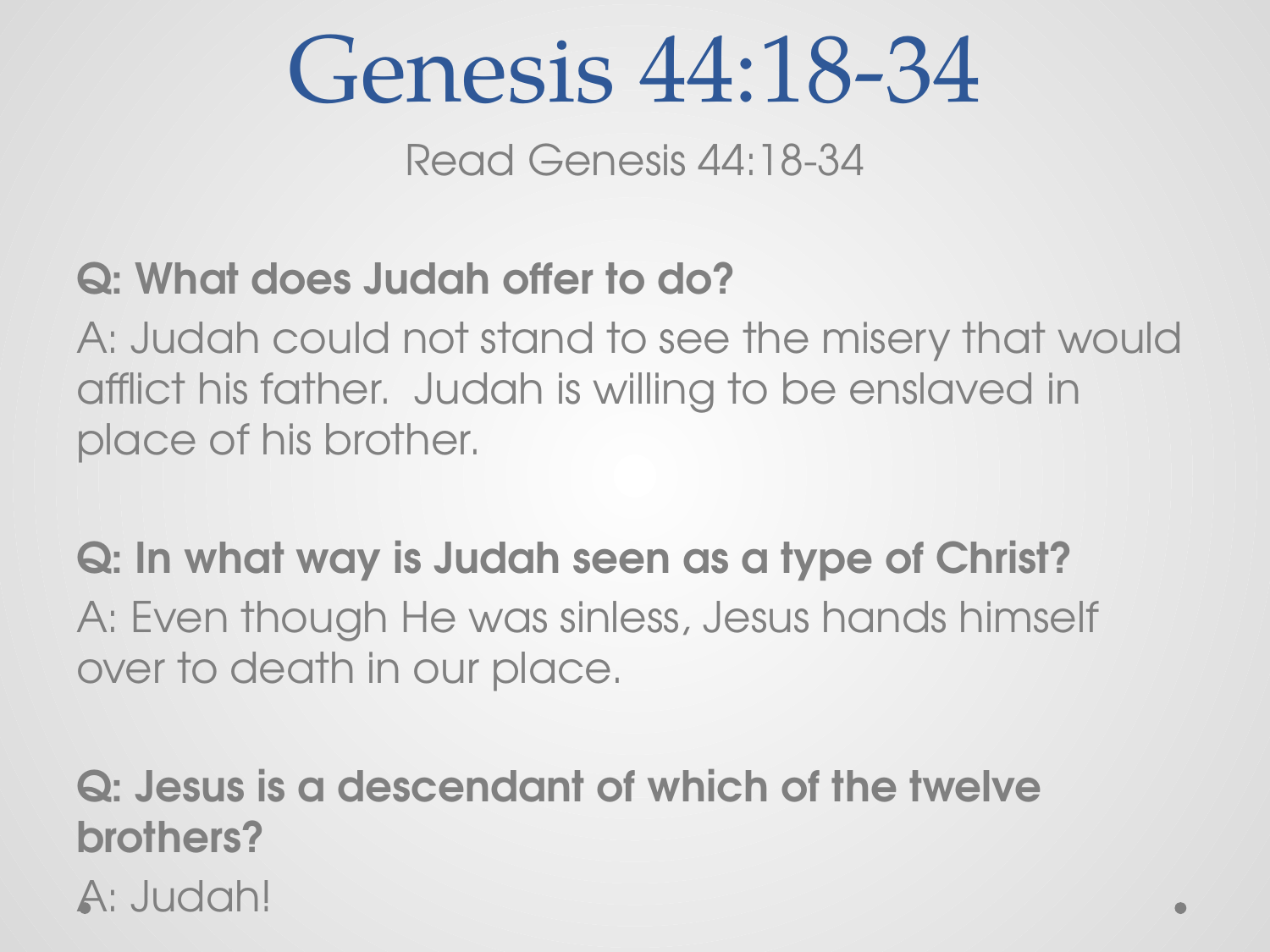

# Genesis 44:18-34
Read Genesis 44:18-34

Q: What does Judah offer to do?
A: Judah could not stand to see the misery that would afflict his father.  Judah is willing to be enslaved in place of his brother.

Q: In what way is Judah seen as a type of Christ?
A: Even though He was sinless, Jesus hands himself over to death in our place.

Q: Jesus is a descendant of which of the twelve brothers?
A: Judah!